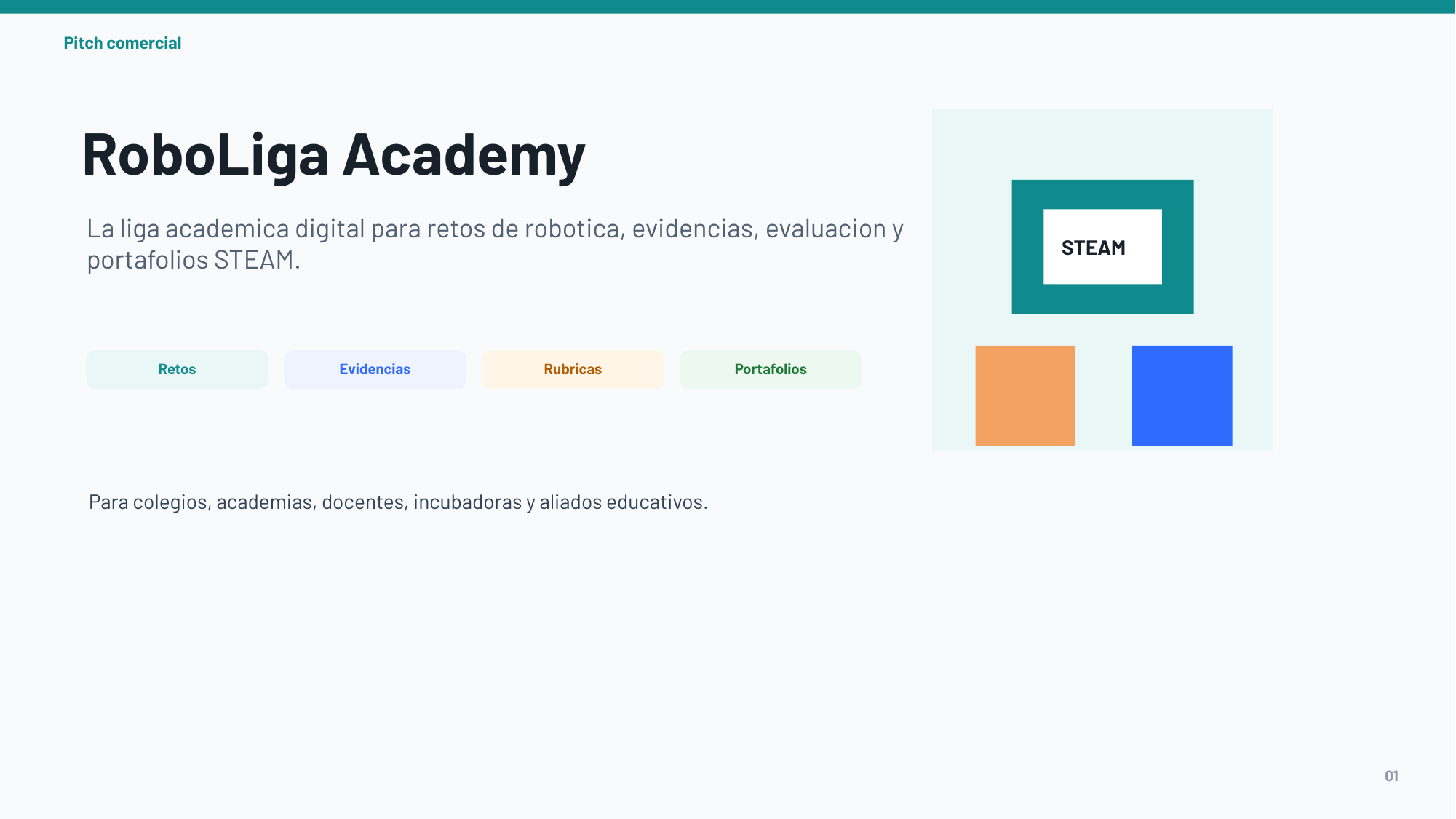

Pitch comercial

RoboLiga Academy

La liga academica digital para retos de robotica, evidencias, evaluacion y portafolios STEAM.
STEAM

Retos
Evidencias
Rubricas
Portafolios
Para colegios, academias, docentes, incubadoras y aliados educativos.
01